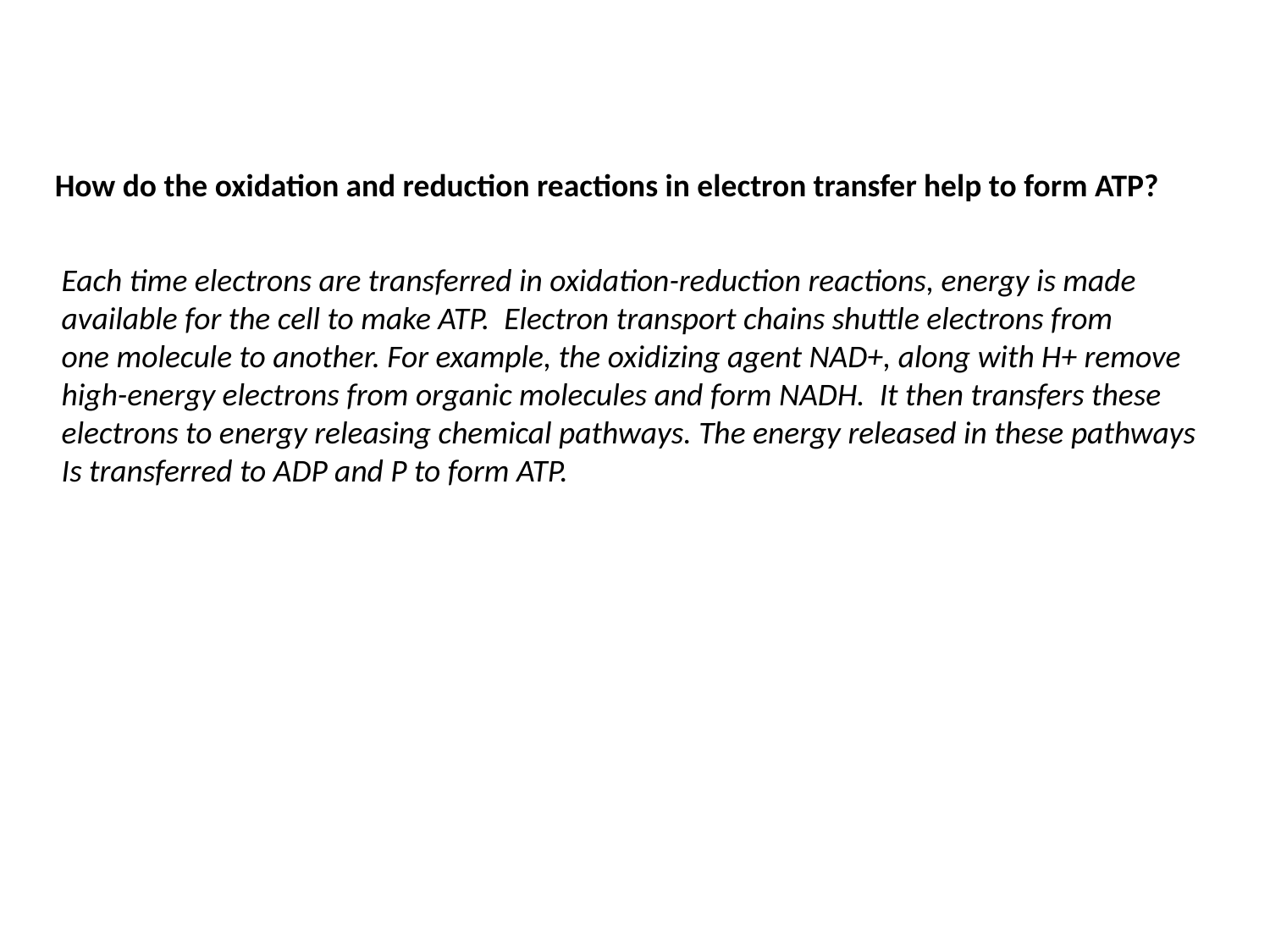

How do the oxidation and reduction reactions in electron transfer help to form ATP?
Each time electrons are transferred in oxidation-reduction reactions, energy is made
available for the cell to make ATP.  Electron transport chains shuttle electrons from
one molecule to another. For example, the oxidizing agent NAD+, along with H+ remove
high-energy electrons from organic molecules and form NADH.  It then transfers these
electrons to energy releasing chemical pathways. The energy released in these pathways
Is transferred to ADP and P to form ATP.